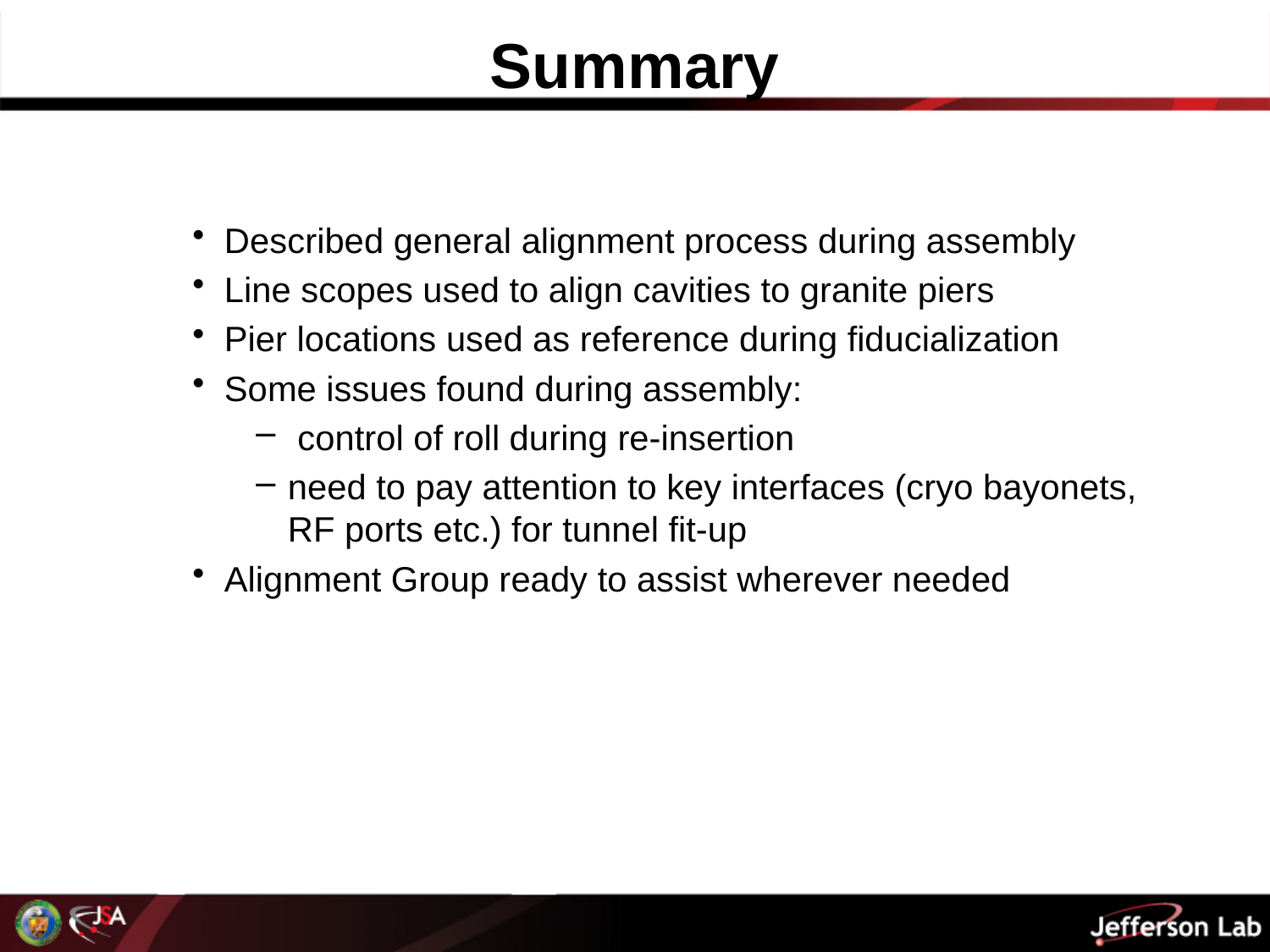

# Summary
Described general alignment process during assembly
Line scopes used to align cavities to granite piers
Pier locations used as reference during fiducialization
Some issues found during assembly:
 control of roll during re-insertion
need to pay attention to key interfaces (cryo bayonets, RF ports etc.) for tunnel fit-up
Alignment Group ready to assist wherever needed